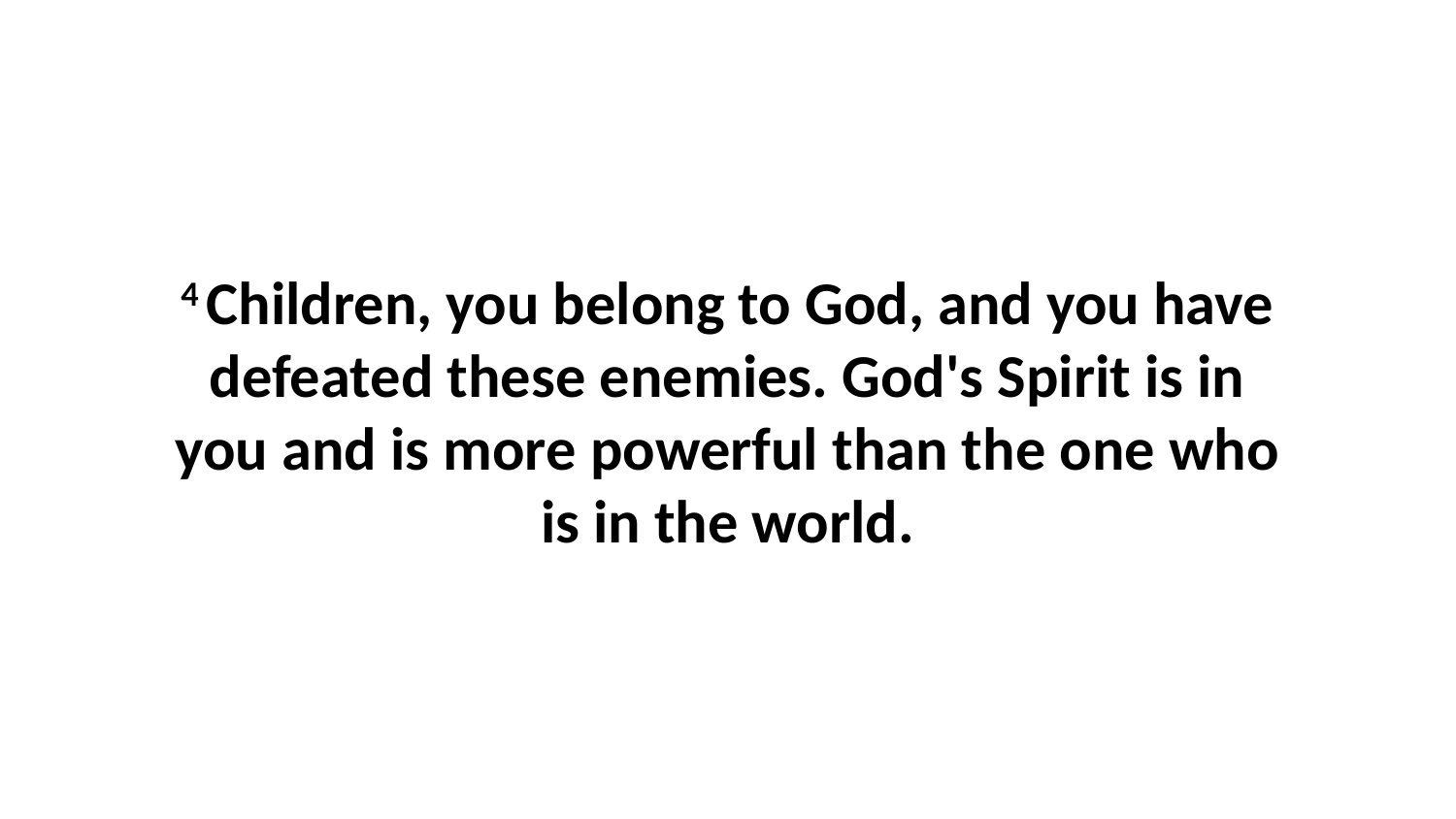

4 Children, you belong to God, and you have defeated these enemies. God's Spirit is in you and is more powerful than the one who is in the world.